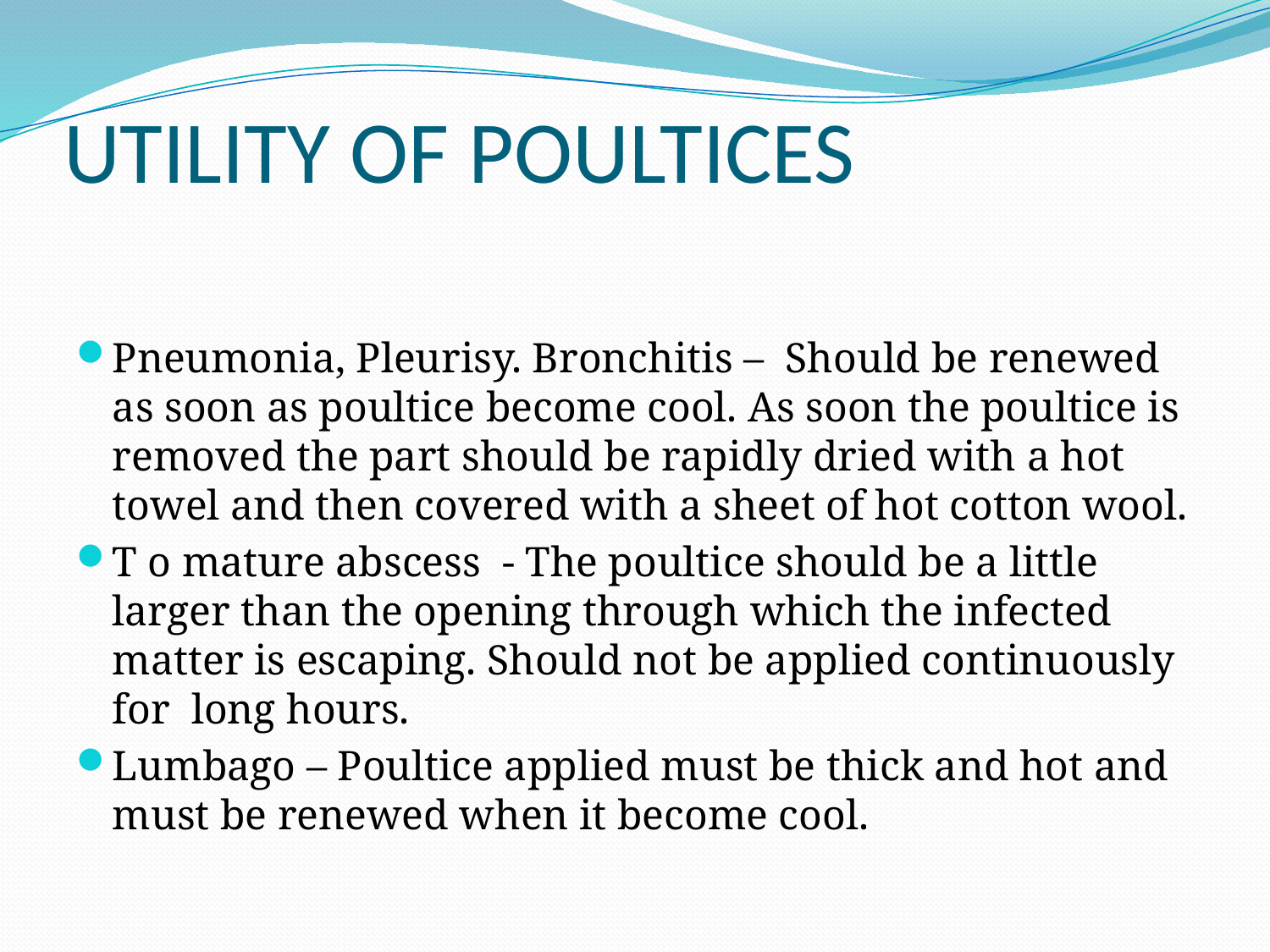

# UTILITY OF POULTICES

Pneumonia, Pleurisy. Bronchitis –  Should be renewed as soon as poultice become cool. As soon the poultice is removed the part should be rapidly dried with a hot towel and then covered with a sheet of hot cotton wool.
T o mature abscess  - The poultice should be a little larger than the opening through which the infected matter is escaping. Should not be applied continuously for  long hours.
Lumbago – Poultice applied must be thick and hot and must be renewed when it become cool.